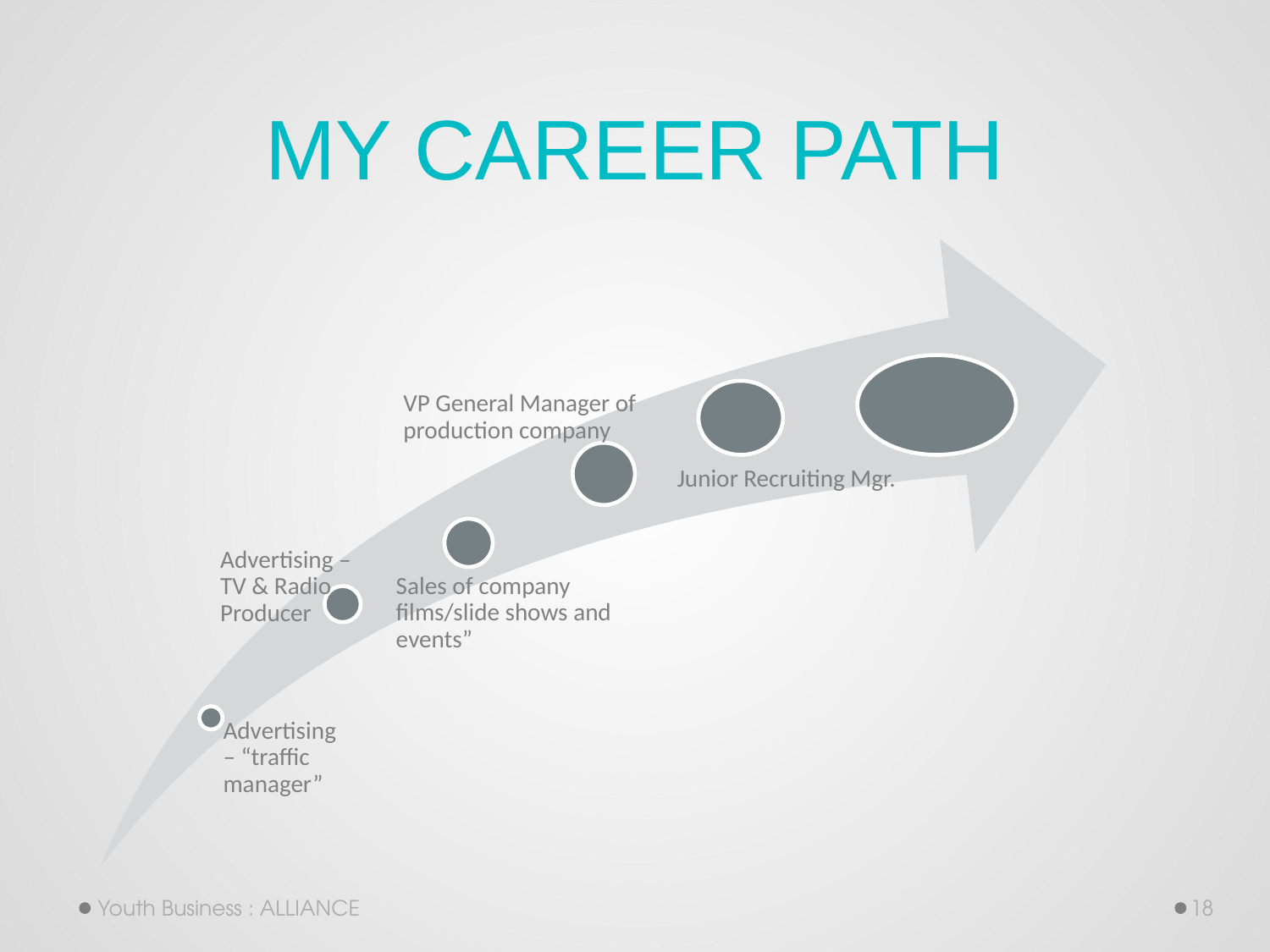

# My Career Path
Advertising – “traffic manager”
Advertising – TV & Radio Producer
Sales of company films/slide shows and events”
VP General Manager of production company
Junior Recruiting Mgr.

Youth Business : ALLIANCE
18